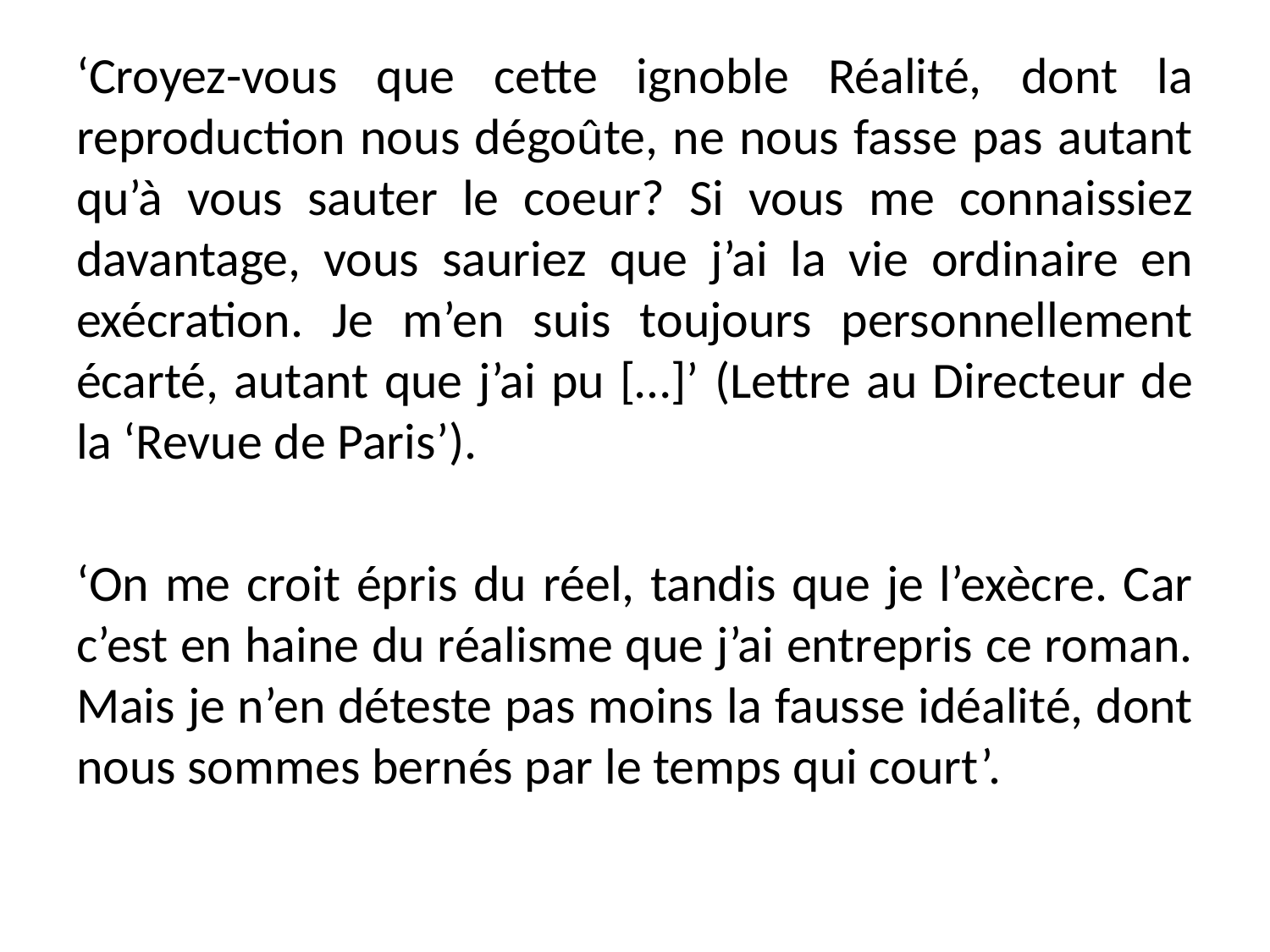

‘Croyez-vous que cette ignoble Réalité, dont la reproduction nous dégoûte, ne nous fasse pas autant qu’à vous sauter le coeur? Si vous me connaissiez davantage, vous sauriez que j’ai la vie ordinaire en exécration. Je m’en suis toujours personnellement écarté, autant que j’ai pu […]’ (Lettre au Directeur de la ‘Revue de Paris’).

‘On me croit épris du réel, tandis que je l’exècre. Car c’est en haine du réalisme que j’ai entrepris ce roman. Mais je n’en déteste pas moins la fausse idéalité, dont nous sommes bernés par le temps qui court’.

#